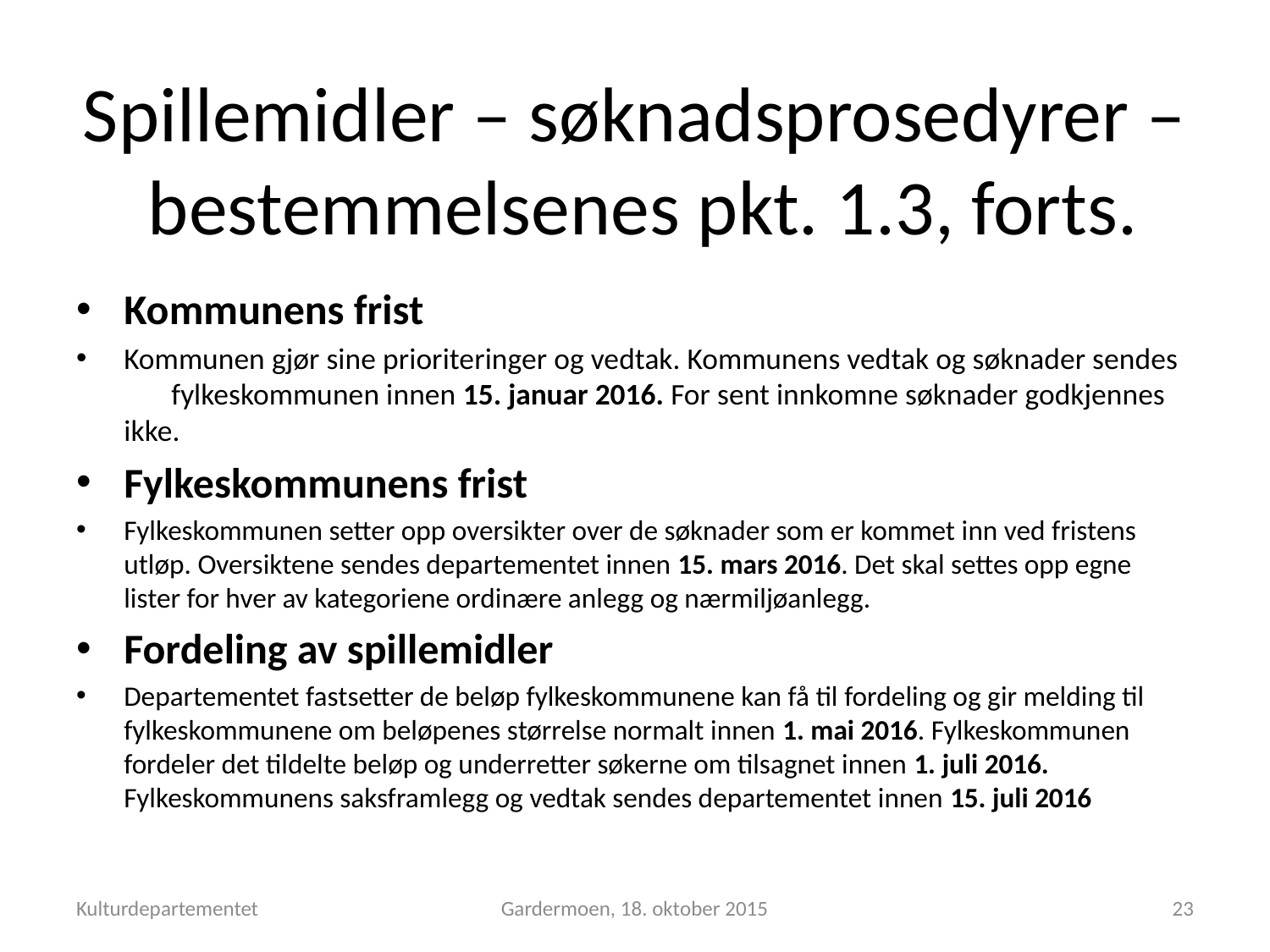

# Spillemidler – søknadsprosedyrer –  bestemmelsenes pkt. 1.3, forts.
Kommunens frist
Kommunen gjør sine prioriteringer og vedtak. Kommunens vedtak og søknader sendes        fylkeskommunen innen 15. januar 2016. For sent innkomne søknader godkjennes ikke.
Fylkeskommunens frist
Fylkeskommunen setter opp oversikter over de søknader som er kommet inn ved fristens utløp. Oversiktene sendes departementet innen 15. mars 2016. Det skal settes opp egne lister for hver av kategoriene ordinære anlegg og nærmiljøanlegg.
Fordeling av spillemidler
Departementet fastsetter de beløp fylkeskommunene kan få til fordeling og gir melding til fylkeskommunene om beløpenes størrelse normalt innen 1. mai 2016. Fylkeskommunen fordeler det tildelte beløp og underretter søkerne om tilsagnet innen 1. juli 2016. Fylkeskommunens saksframlegg og vedtak sendes departementet innen 15. juli 2016
Kulturdepartementet
Gardermoen, 18. oktober 2015
23